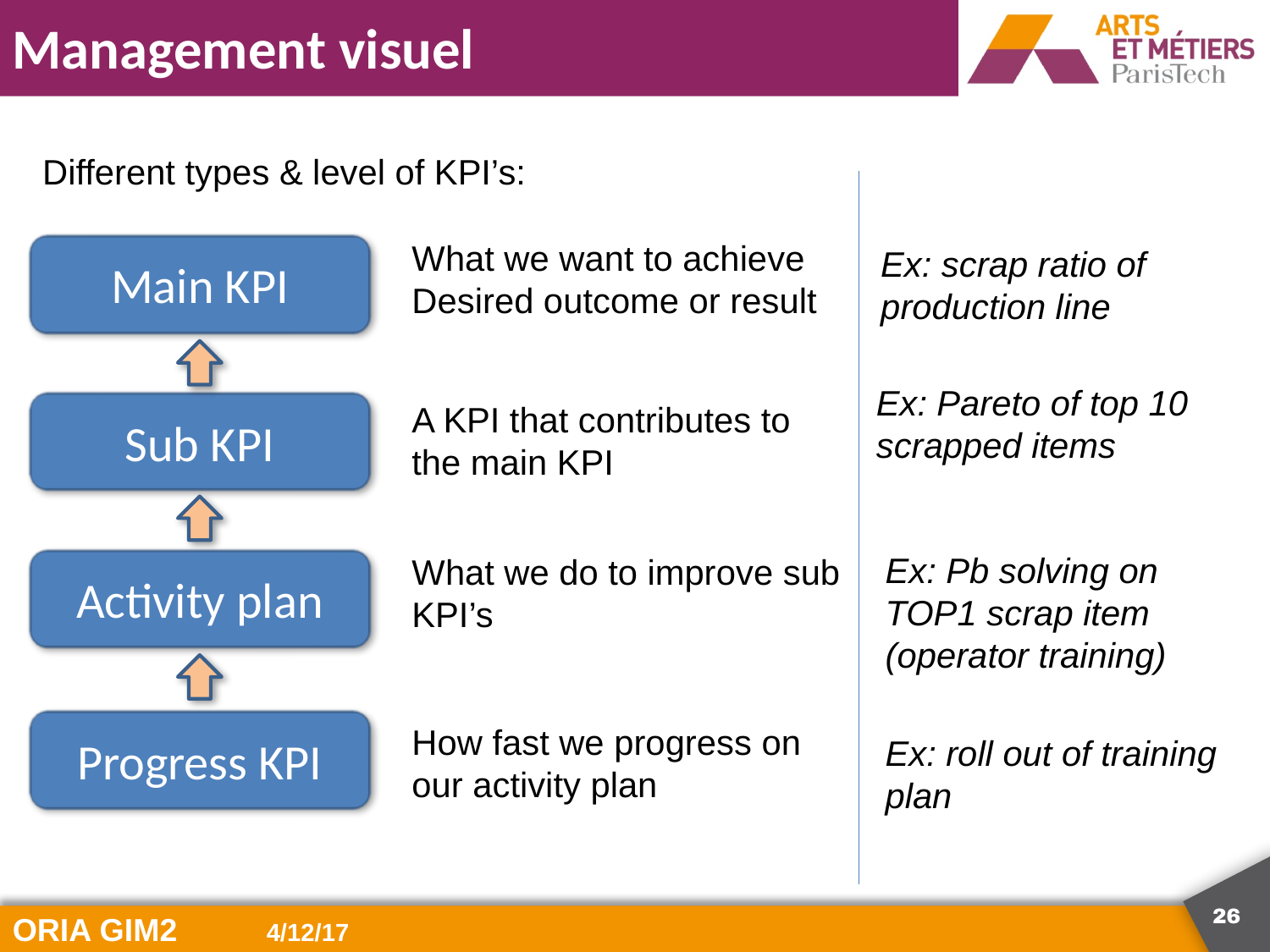

Different types & level of KPI’s:

What we want to achieve
Desired outcome or result
Main KPI
Ex: scrap ratio of production line

Ex: Pareto of top 10 scrapped items
A KPI that contributes to the main KPI
Sub KPI

Ex: Pb solving on TOP1 scrap item (operator training)
What we do to improve sub KPI’s
Activity plan

Progress KPI
How fast we progress on our activity plan
Ex: roll out of training plan